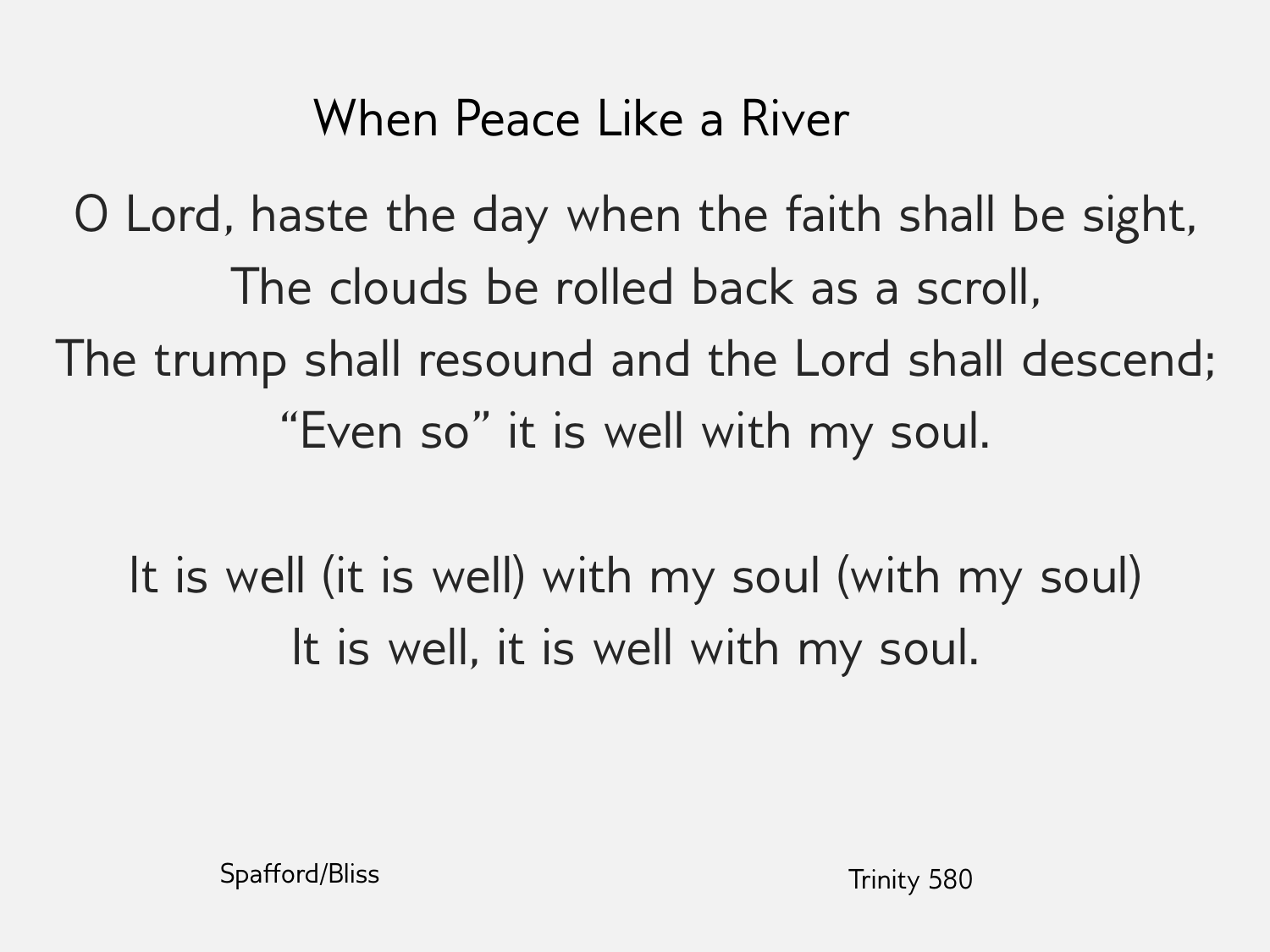

When Peace Like a River
O Lord, haste the day when the faith shall be sight,
The clouds be rolled back as a scroll,
The trump shall resound and the Lord shall descend;
“Even so” it is well with my soul.

It is well (it is well) with my soul (with my soul)
It is well, it is well with my soul.
Spafford/Bliss
Trinity 580